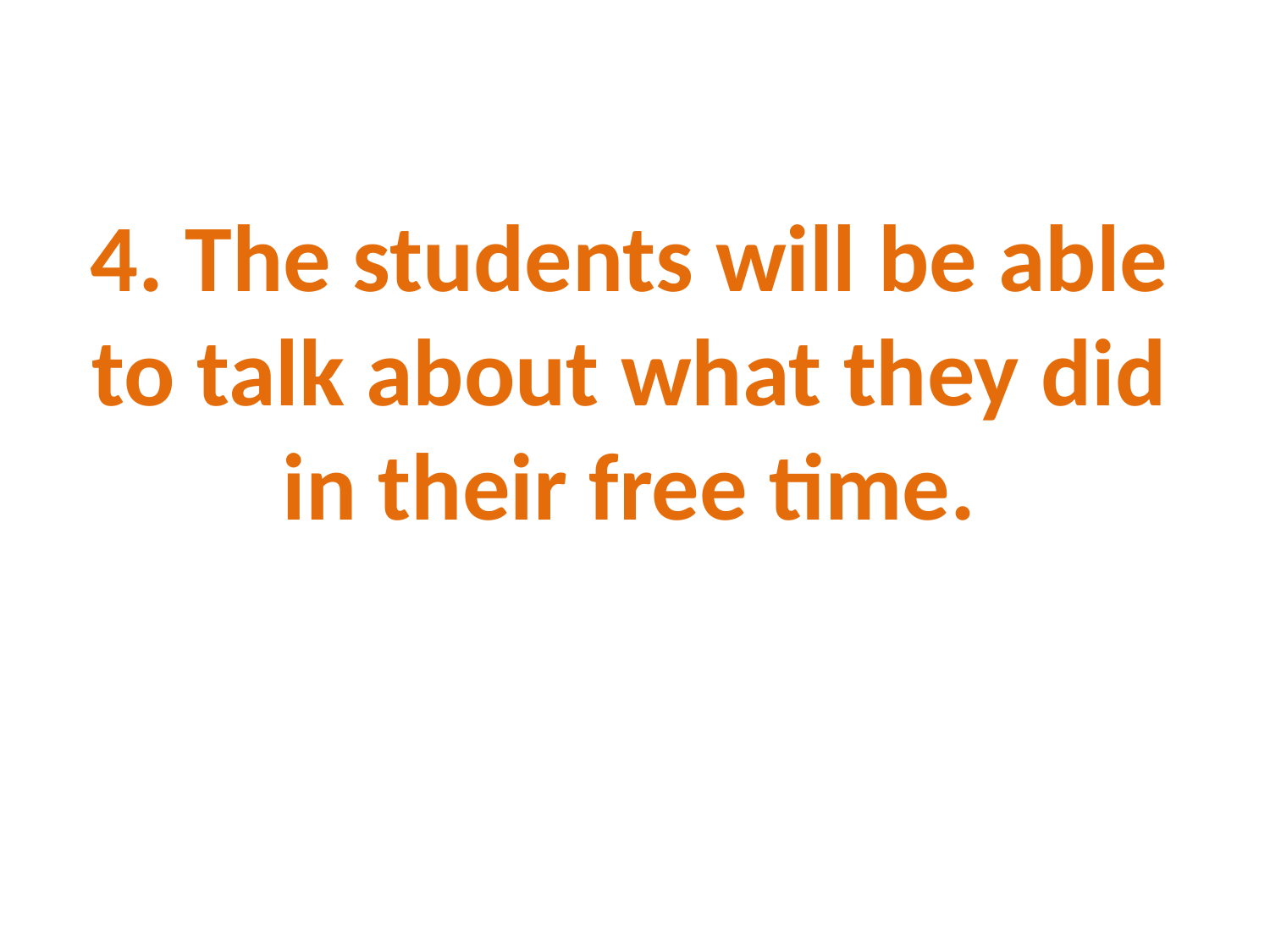

4. The students will be able to talk about what they did in their free time.